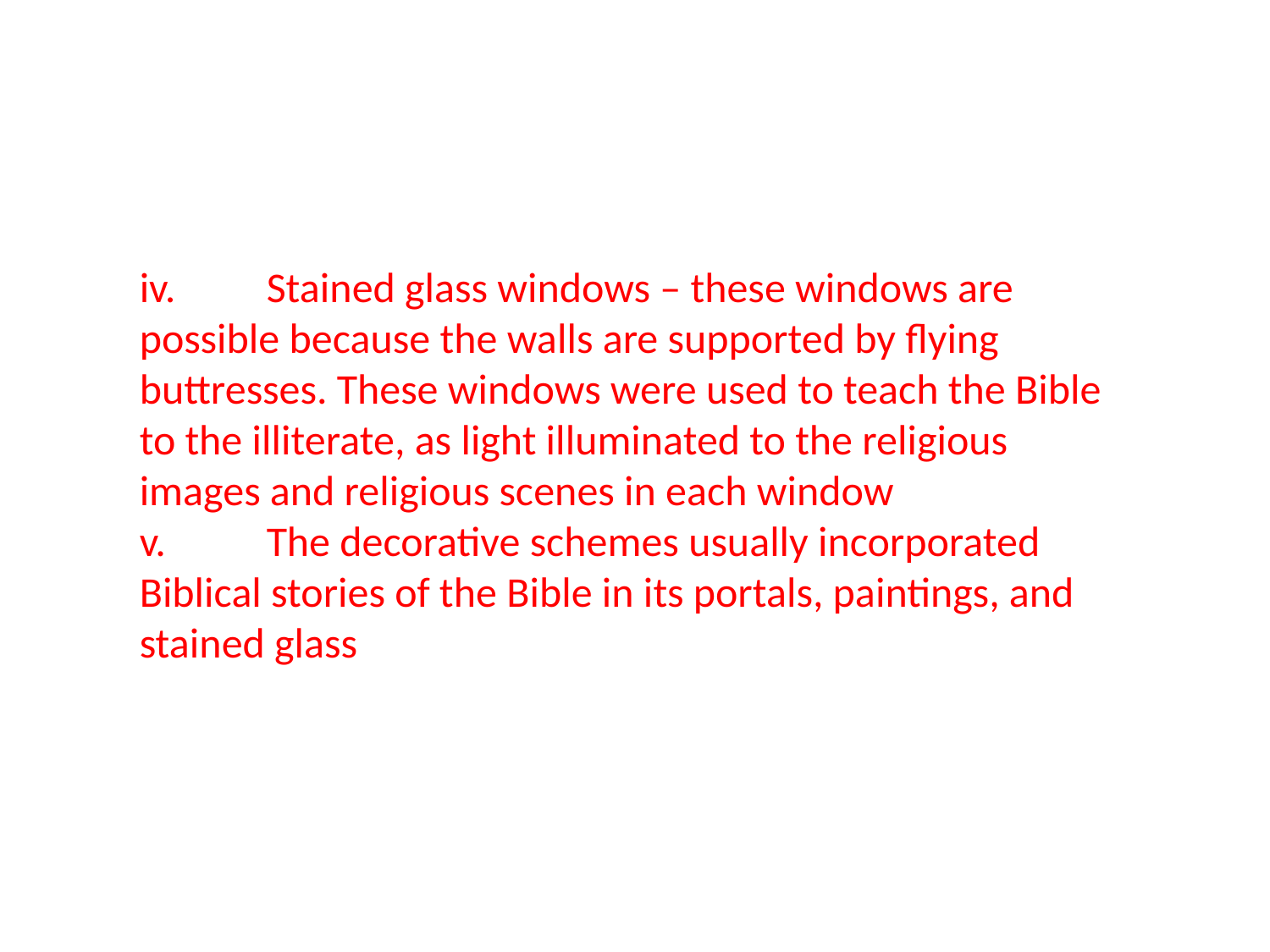

iv.	Stained glass windows – these windows are possible because the walls are supported by flying buttresses. These windows were used to teach the Bible  to the illiterate, as light illuminated to the religious images and religious scenes in each window
v.	The decorative schemes usually incorporated Biblical stories of the Bible in its portals, paintings, and stained glass